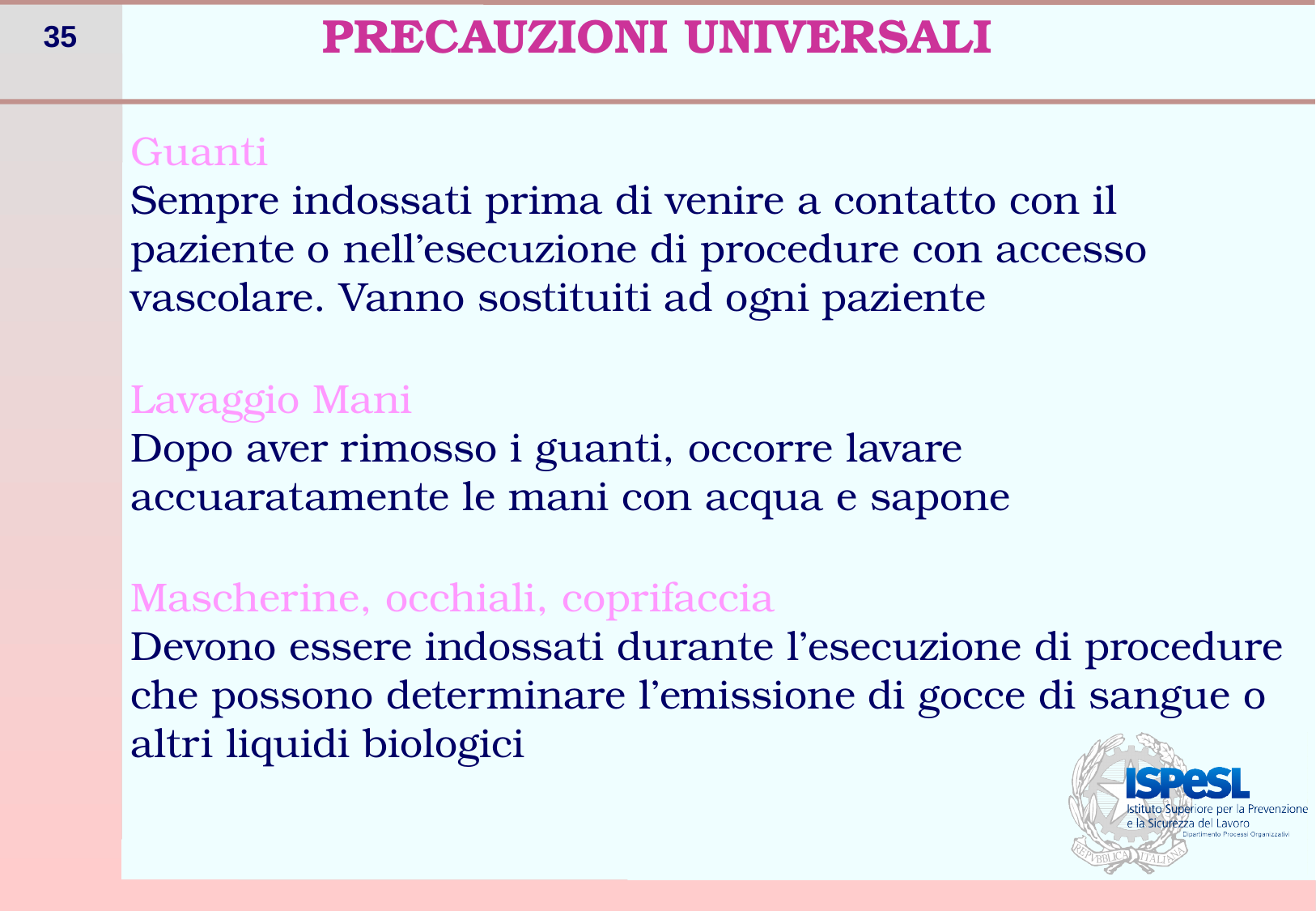

PRECAUZIONI UNIVERSALI
Guanti
Sempre indossati prima di venire a contatto con il paziente o nell’esecuzione di procedure con accesso vascolare. Vanno sostituiti ad ogni paziente
Lavaggio Mani
Dopo aver rimosso i guanti, occorre lavare accuaratamente le mani con acqua e sapone
Mascherine, occhiali, coprifaccia
Devono essere indossati durante l’esecuzione di procedure che possono determinare l’emissione di gocce di sangue o altri liquidi biologici